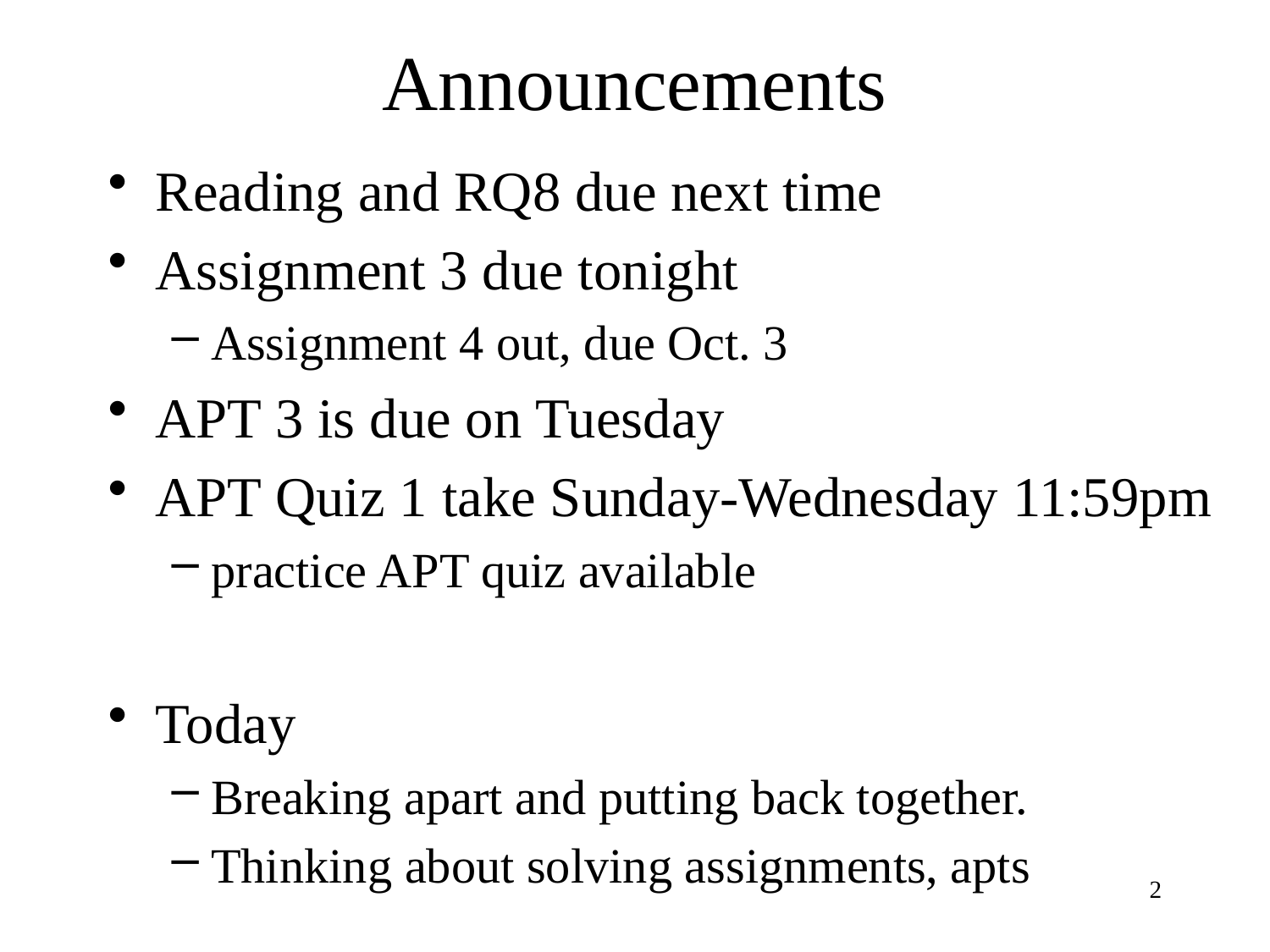

# Announcements
Reading and RQ8 due next time
Assignment 3 due tonight
Assignment 4 out, due Oct. 3
APT 3 is due on Tuesday
APT Quiz 1 take Sunday-Wednesday 11:59pm
practice APT quiz available

Today
Breaking apart and putting back together.
Thinking about solving assignments, apts
2